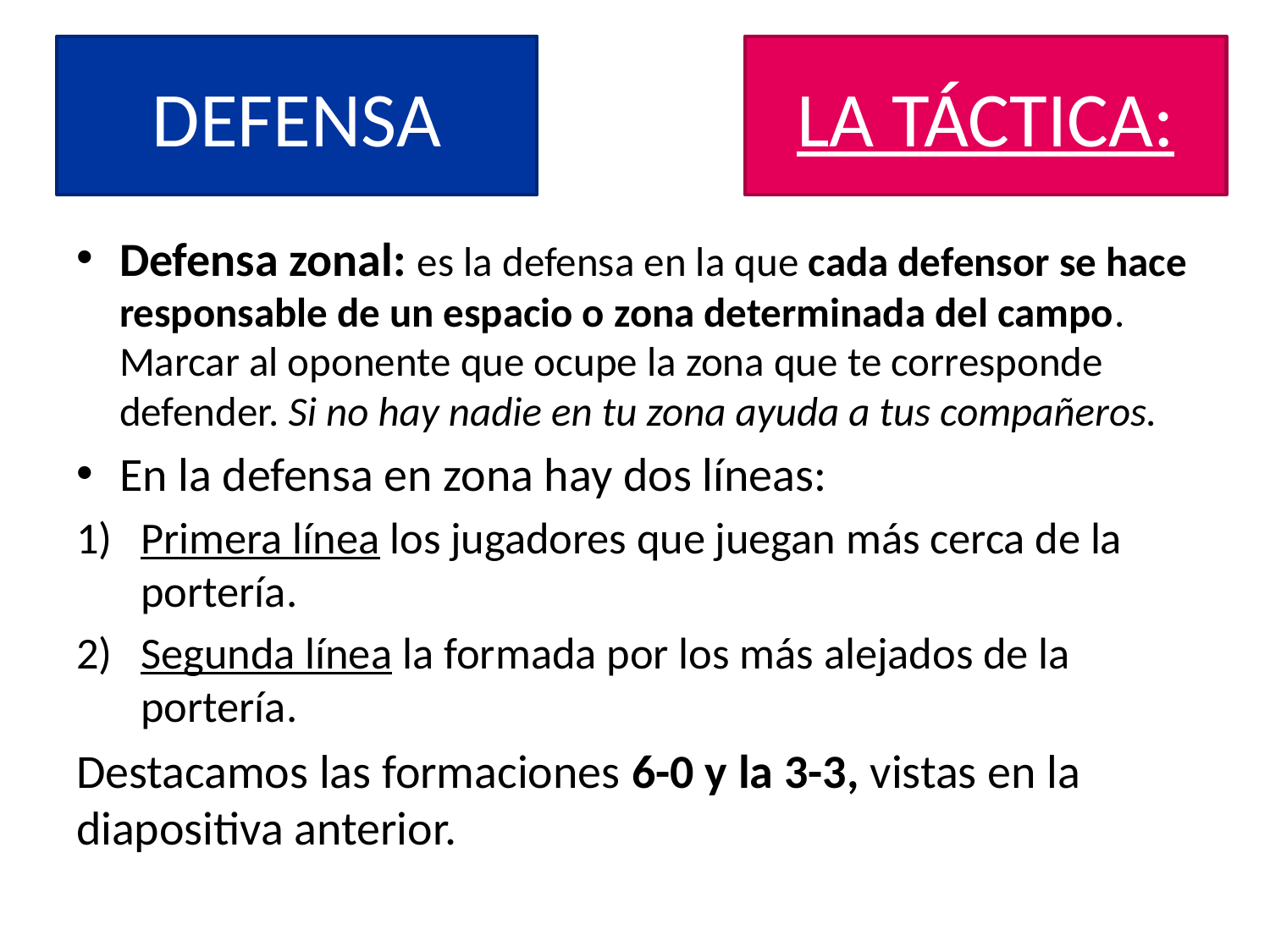

DEFENSA
# LA TÁCTICA:
Defensa zonal: es la defensa en la que cada defensor se hace responsable de un espacio o zona determinada del campo. Marcar al oponente que ocupe la zona que te corresponde defender. Si no hay nadie en tu zona ayuda a tus compañeros.
En la defensa en zona hay dos líneas:
Primera línea los jugadores que juegan más cerca de la portería.
Segunda línea la formada por los más alejados de la portería.
Destacamos las formaciones 6-0 y la 3-3, vistas en la diapositiva anterior.